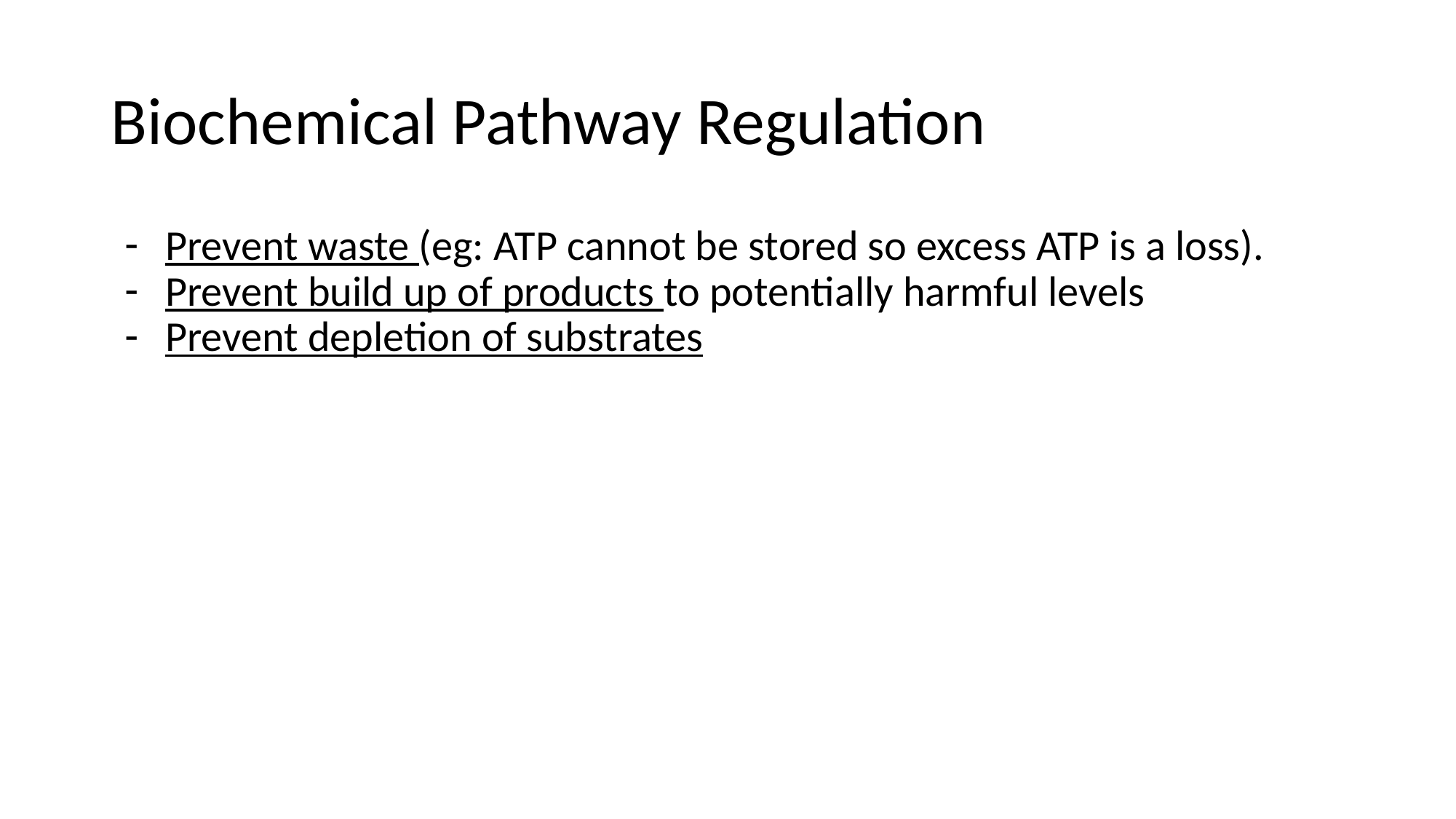

# Biochemical Pathway Regulation
Prevent waste (eg: ATP cannot be stored so excess ATP is a loss).
Prevent build up of products to potentially harmful levels
Prevent depletion of substrates